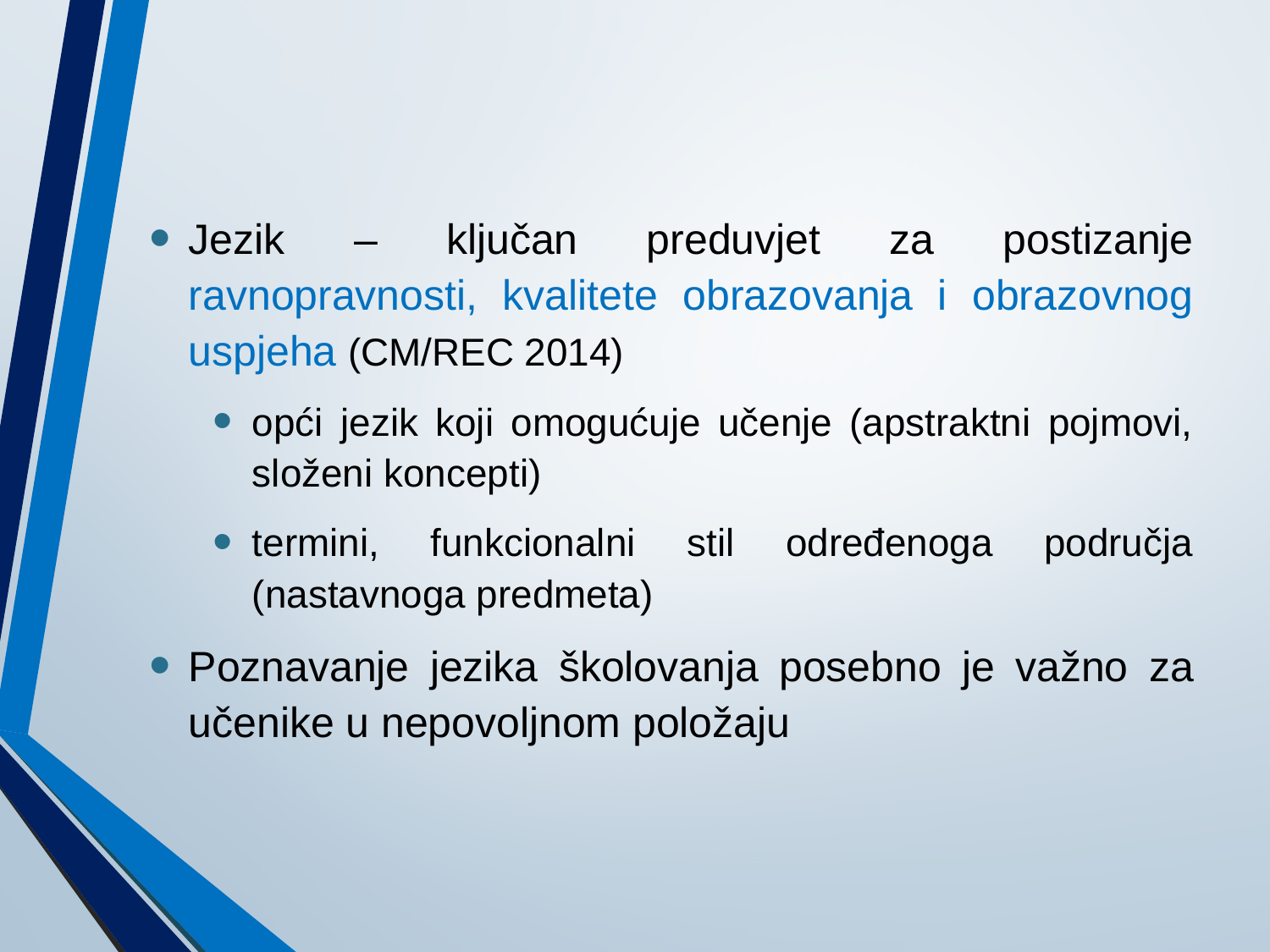

#
Jezik – ključan preduvjet za postizanje ravnopravnosti, kvalitete obrazovanja i obrazovnog uspjeha (CM/REC 2014)
opći jezik koji omogućuje učenje (apstraktni pojmovi, složeni koncepti)
termini, funkcionalni stil određenoga područja (nastavnoga predmeta)
Poznavanje jezika školovanja posebno je važno za učenike u nepovoljnom položaju